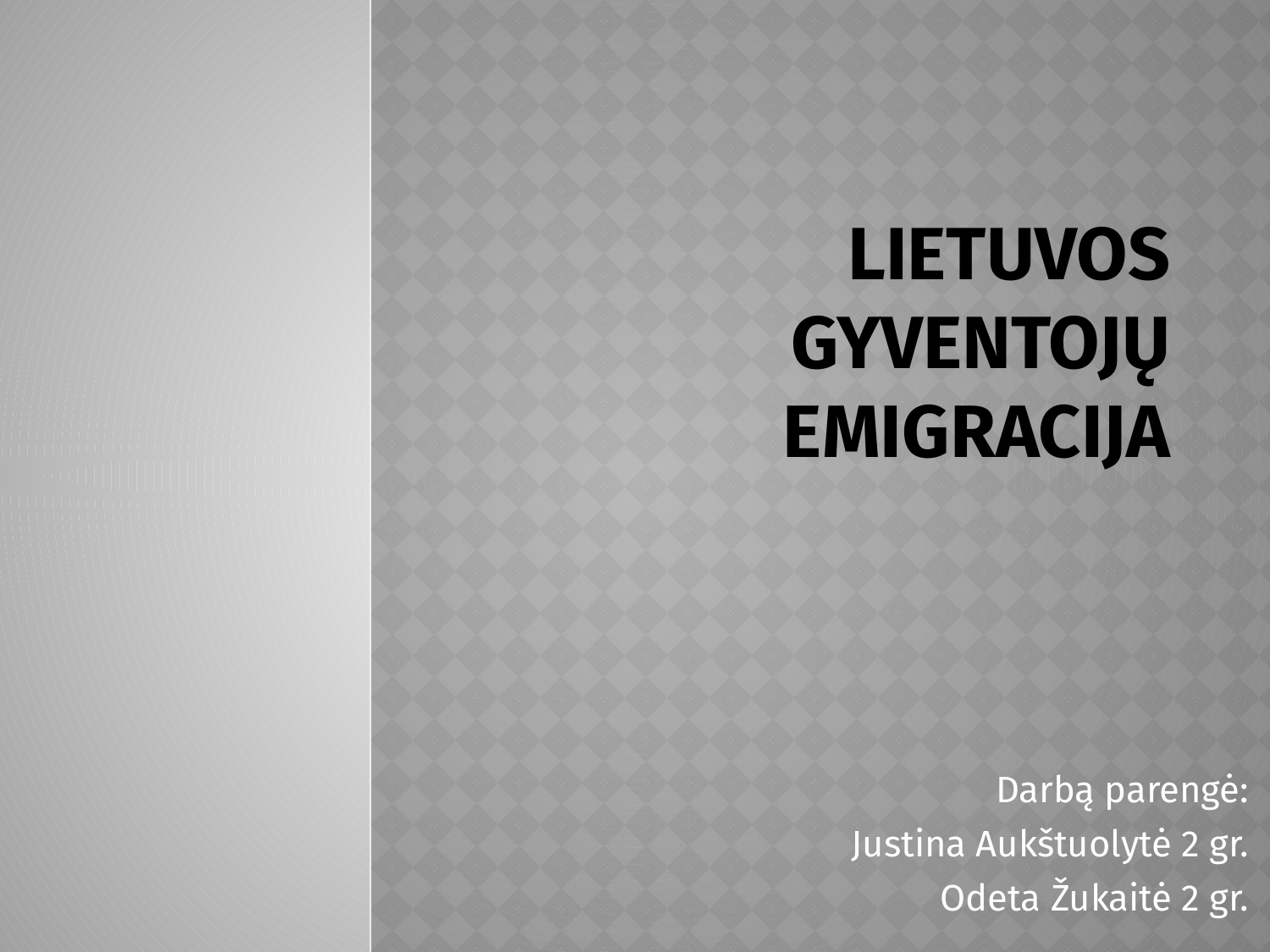

# Lietuvos gyventojų emigracija
Darbą parengė:
Justina Aukštuolytė 2 gr.
Odeta Žukaitė 2 gr.